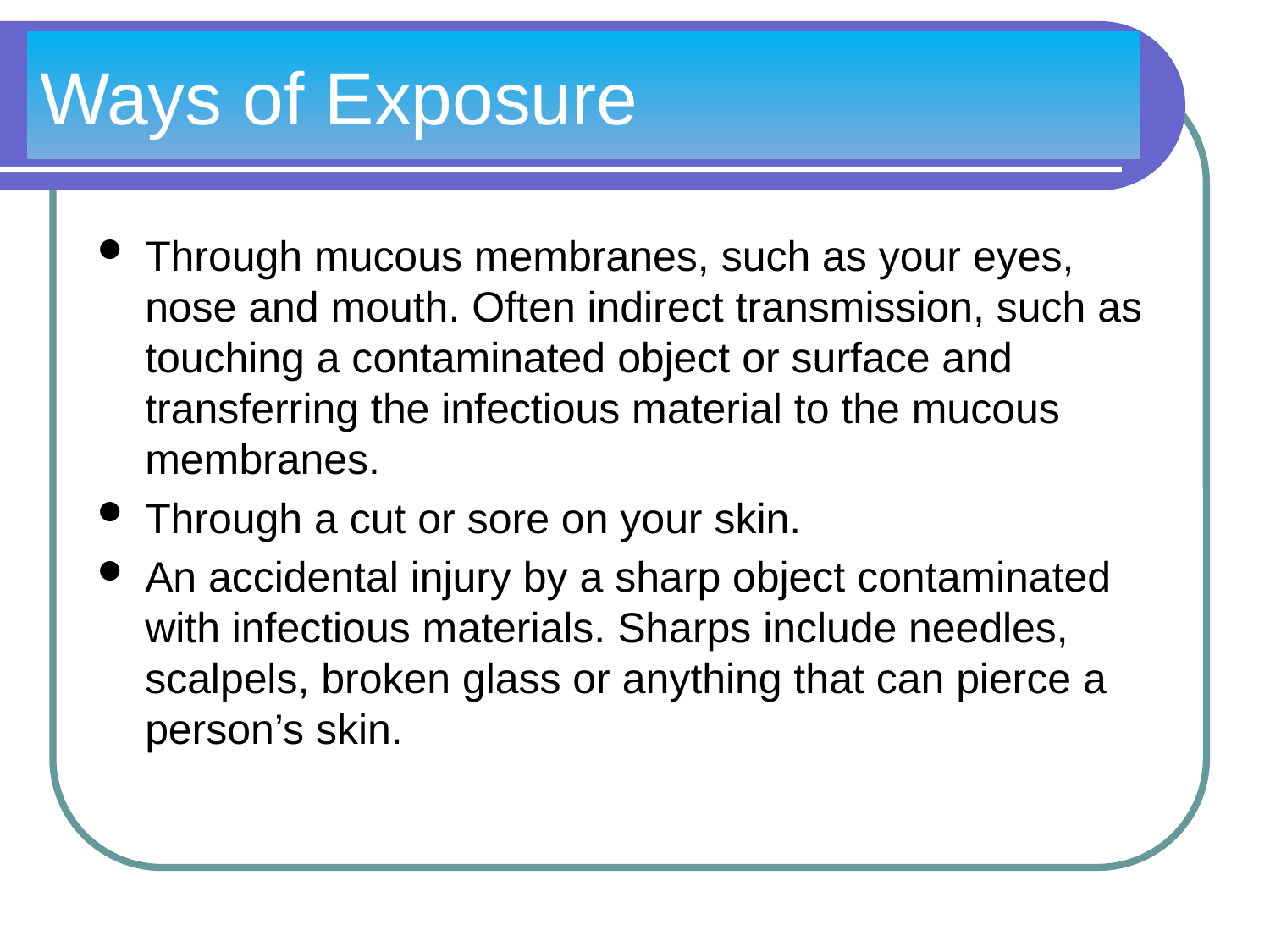

# Ways of Exposure
Through mucous membranes, such as your eyes, nose and mouth. Often indirect transmission, such as touching a contaminated object or surface and transferring the infectious material to the mucous membranes.
Through a cut or sore on your skin.
An accidental injury by a sharp object contaminated with infectious materials. Sharps include needles, scalpels, broken glass or anything that can pierce a person’s skin.